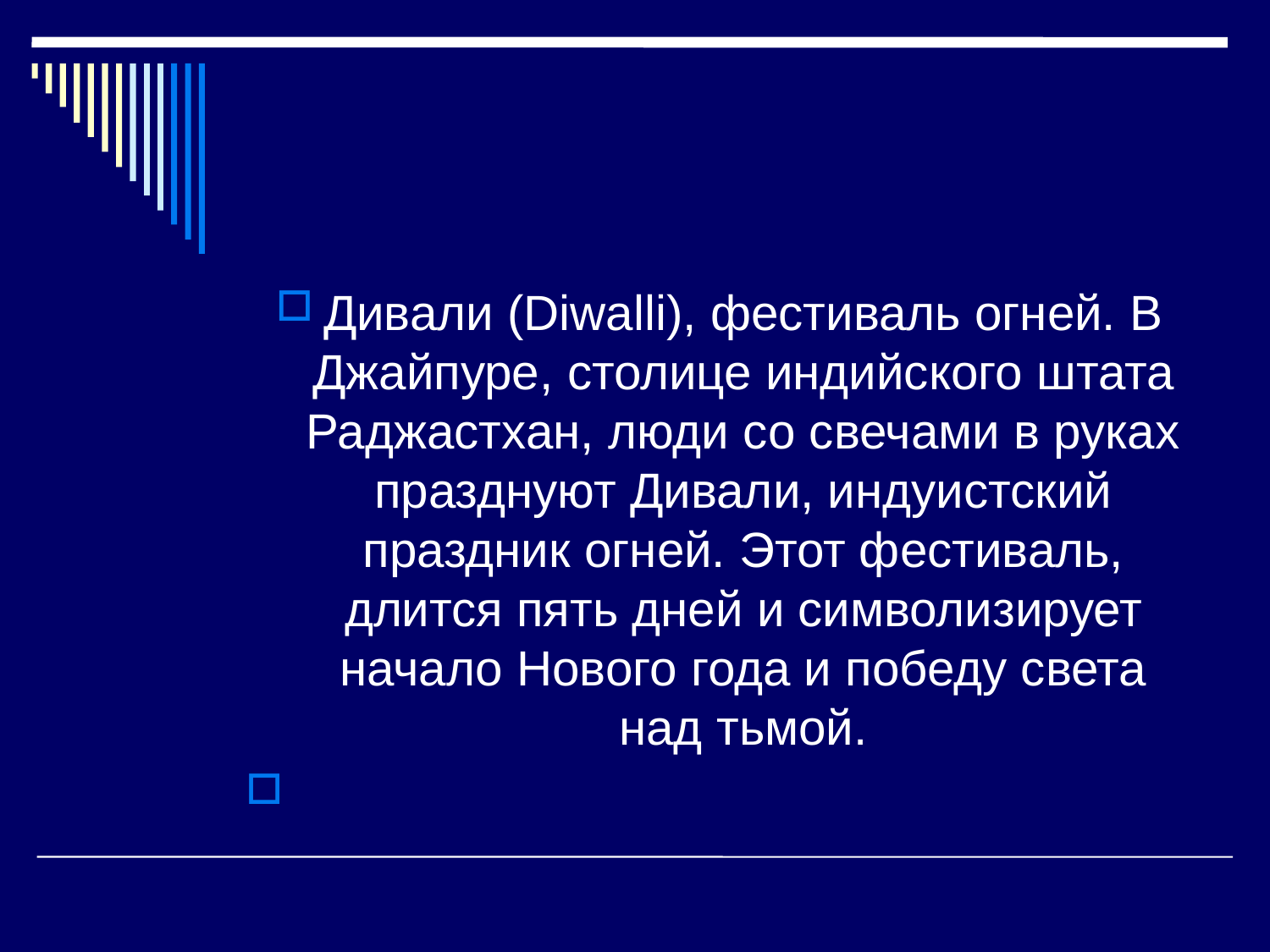

#
Дивали (Diwalli), фестиваль огней. В Джайпуре, столице индийского штата Раджастхан, люди со свечами в руках празднуют Дивали, индуистский праздник огней. Этот фестиваль, длится пять дней и символизирует начало Нового года и победу света над тьмой.